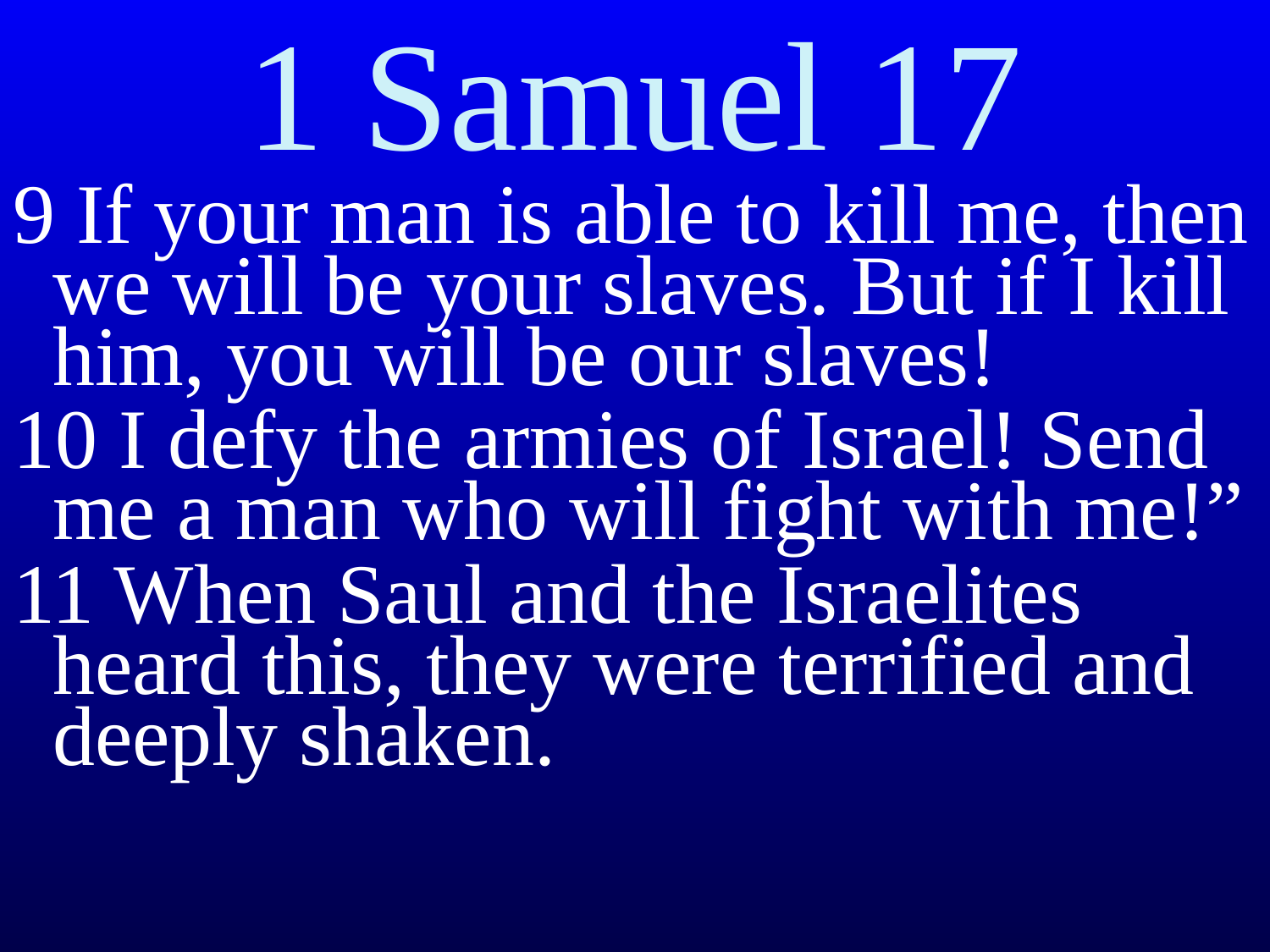

# 1 Samuel 17
9 If your man is able to kill me, then we will be your slaves. But if I kill him, you will be our slaves!
10 I defy the armies of Israel! Send me a man who will fight with me!”
11 When Saul and the Israelites heard this, they were terrified and deeply shaken.